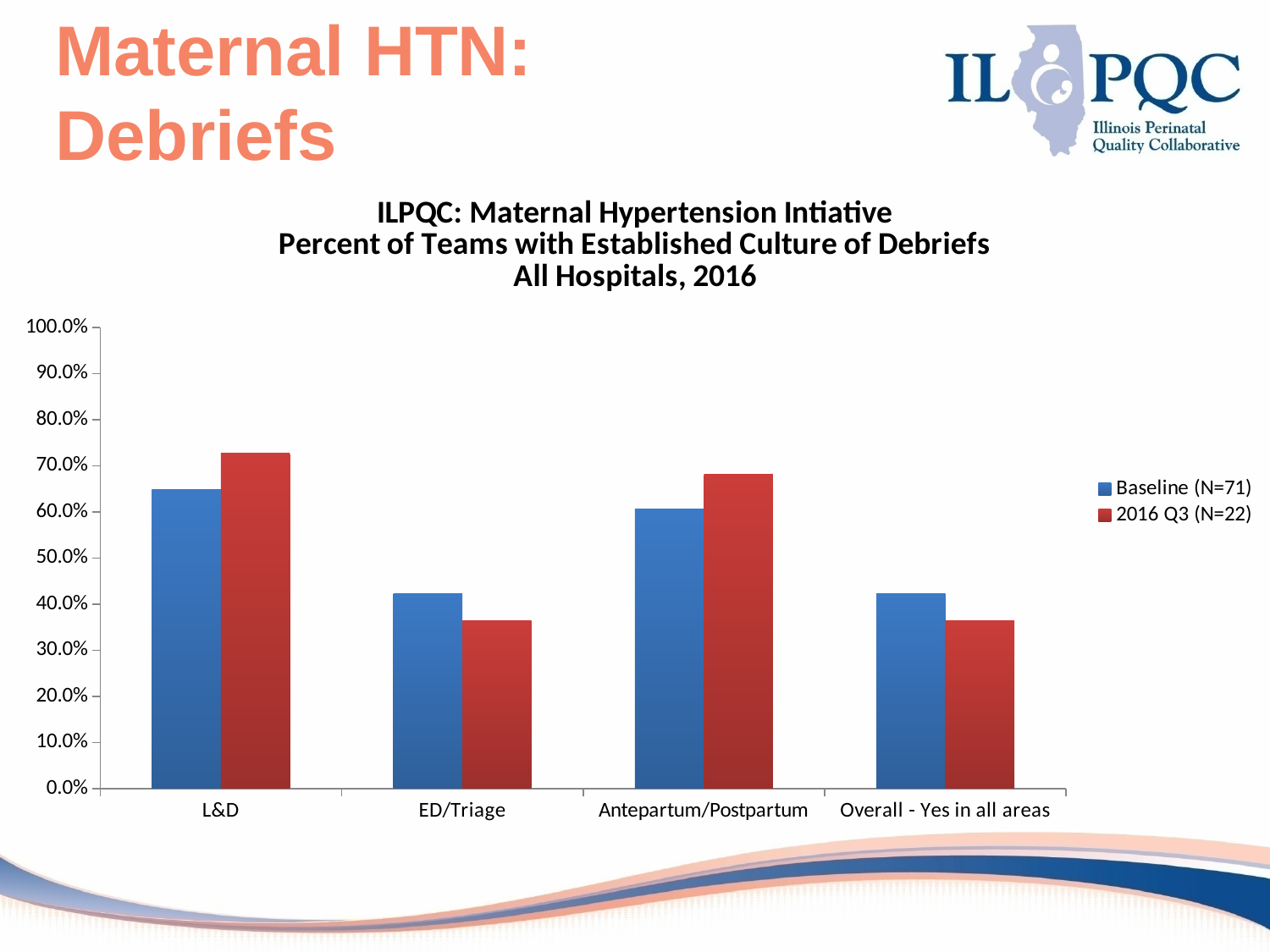

# Maternal HTN: Debriefs

### Chart: ILPQC: Maternal Hypertension Intiative
Percent of Teams with Established Culture of Debriefs
All Hospitals, 2016

| Category | Baseline (N=71) | 2016 Q3 (N=22) |
|---|---|---|
| L&D | 0.647887323943662 | 0.7270000000000002 |
| ED/Triage | 0.42253521126760585 | 0.36400000000000016 |
| Antepartum/Postpartum | 0.6056338028169016 | 0.682 |
| Overall - Yes in all areas | 0.42253521126760585 | 0.36400000000000016 |